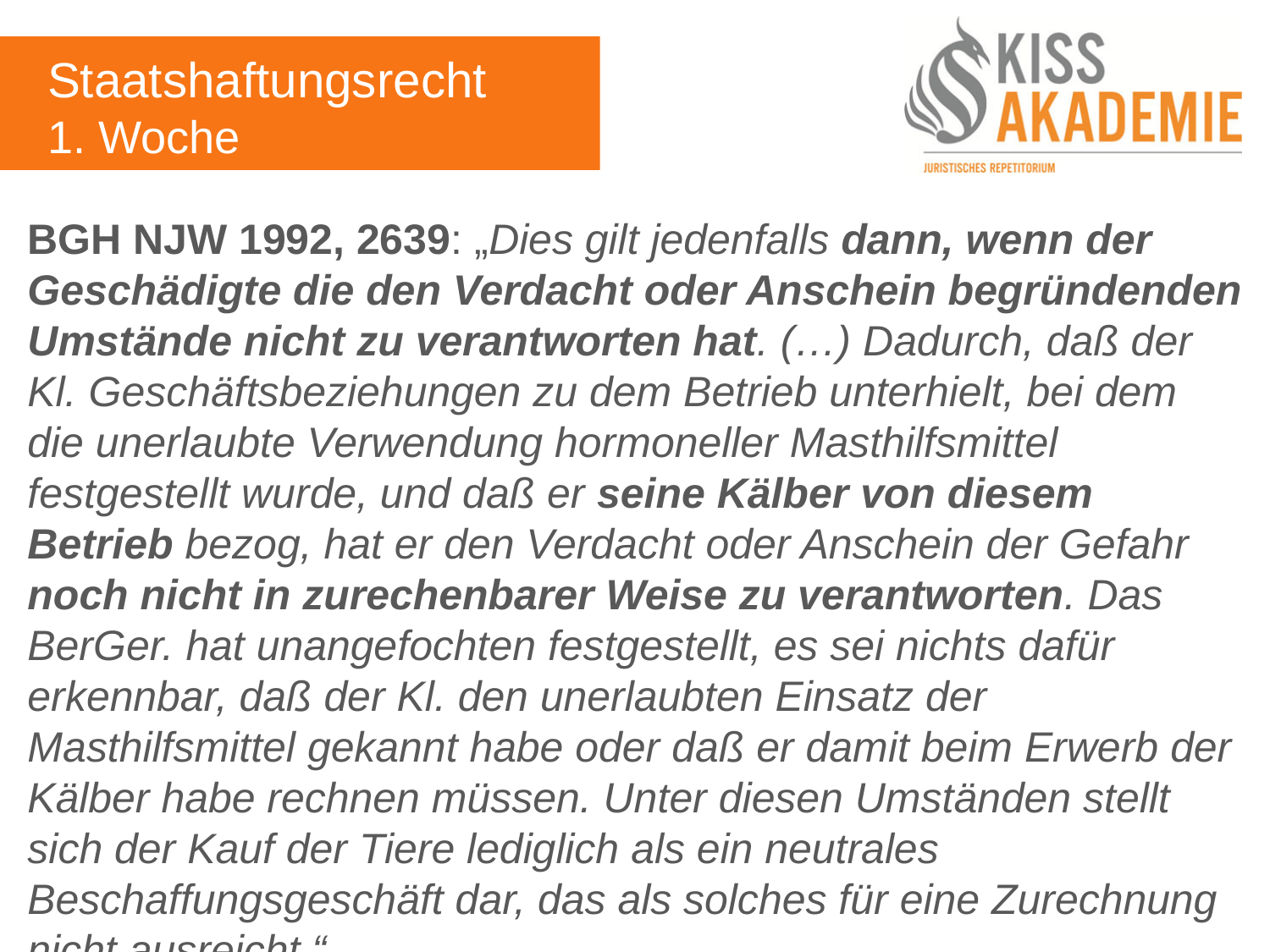

Staatshaftungsrecht
1. Woche
BGH NJW 1992, 2639: „Dies gilt jedenfalls dann, wenn der Geschädigte die den Verdacht oder Anschein begründenden Umstände nicht zu verantworten hat. (…) Dadurch, daß der Kl. Geschäftsbeziehungen zu dem Betrieb unterhielt, bei dem die unerlaubte Verwendung hormoneller Masthilfsmittel festgestellt wurde, und daß er seine Kälber von diesem Betrieb bezog, hat er den Verdacht oder Anschein der Gefahr noch nicht in zurechenbarer Weise zu verantworten. Das BerGer. hat unangefochten festgestellt, es sei nichts dafür erkennbar, daß der Kl. den unerlaubten Einsatz der Masthilfsmittel gekannt habe oder daß er damit beim Erwerb der Kälber habe rechnen müssen. Unter diesen Umständen stellt sich der Kauf der Tiere lediglich als ein neutrales Beschaffungsgeschäft dar, das als solches für eine Zurechnung nicht ausreicht.“